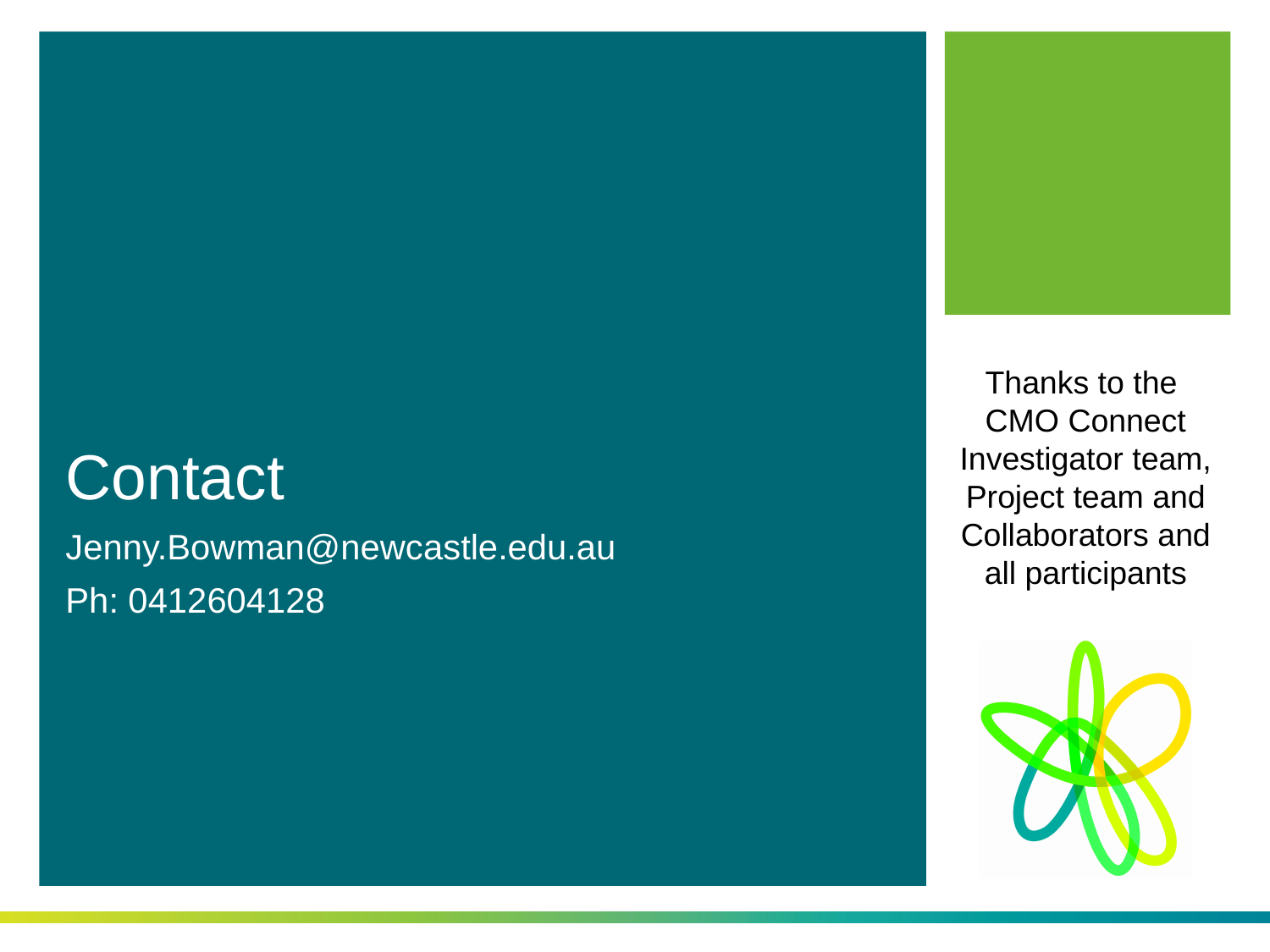

Thanks to the  CMO Connect Investigator team, Project team and Collaborators and all participants
# Contact
Jenny.Bowman@newcastle.edu.au
Ph: 0412604128